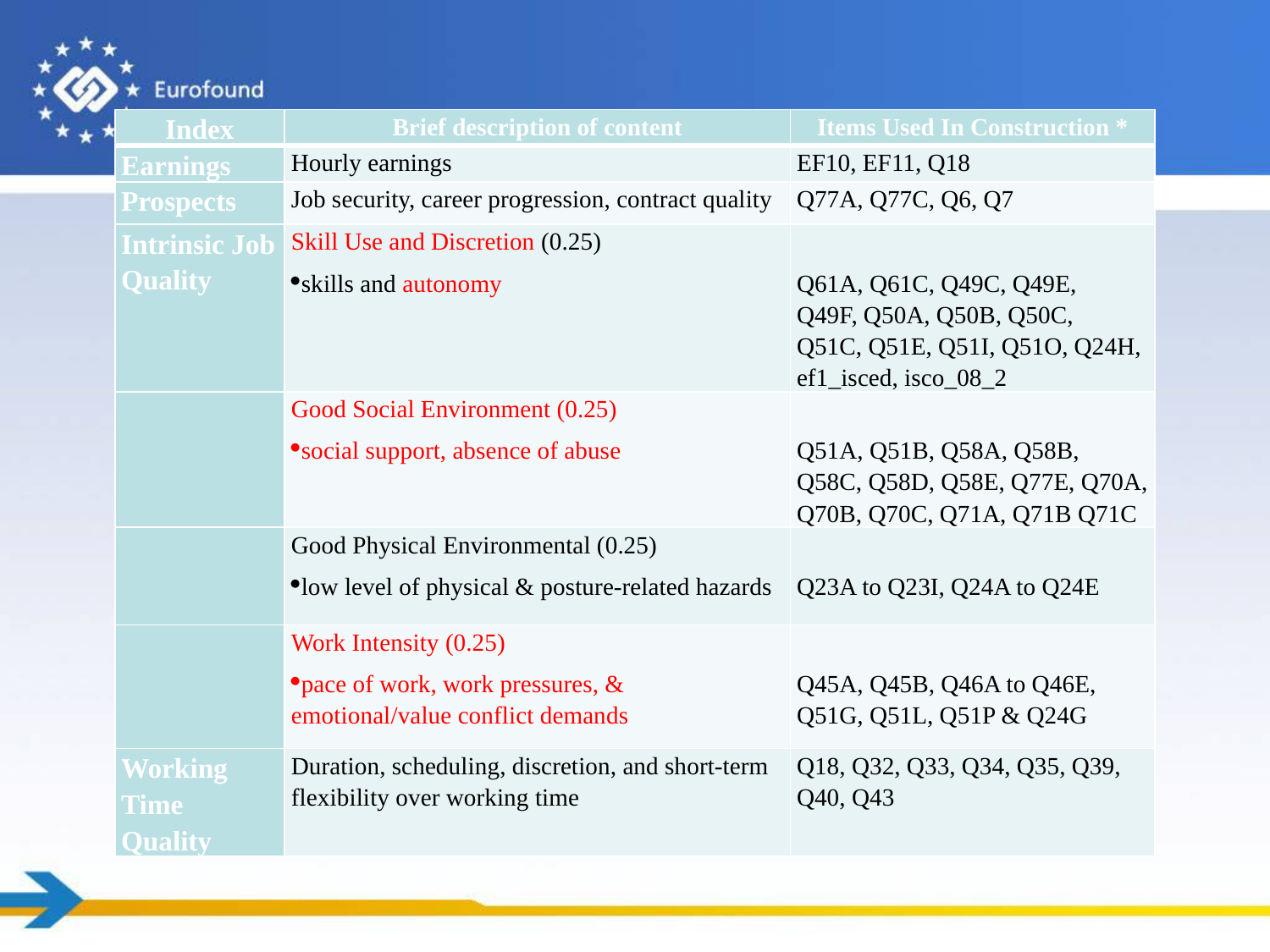

| Index | Brief description of content | Items Used In Construction \* |
| --- | --- | --- |
| Earnings | Hourly earnings | EF10, EF11, Q18 |
| Prospects | Job security, career progression, contract quality | Q77A, Q77C, Q6, Q7 |
| Intrinsic Job Quality | Skill Use and Discretion (0.25) skills and autonomy | Q61A, Q61C, Q49C, Q49E, Q49F, Q50A, Q50B, Q50C, Q51C, Q51E, Q51I, Q51O, Q24H, ef1\_isced, isco\_08\_2 |
|  | Good Social Environment (0.25) social support, absence of abuse | Q51A, Q51B, Q58A, Q58B, Q58C, Q58D, Q58E, Q77E, Q70A, Q70B, Q70C, Q71A, Q71B Q71C |
|  | Good Physical Environmental (0.25) low level of physical & posture-related hazards | Q23A to Q23I, Q24A to Q24E |
|  | Work Intensity (0.25) pace of work, work pressures, & emotional/value conflict demands | Q45A, Q45B, Q46A to Q46E, Q51G, Q51L, Q51P & Q24G |
| Working Time Quality | Duration, scheduling, discretion, and short-term flexibility over working time | Q18, Q32, Q33, Q34, Q35, Q39, Q40, Q43 |
#